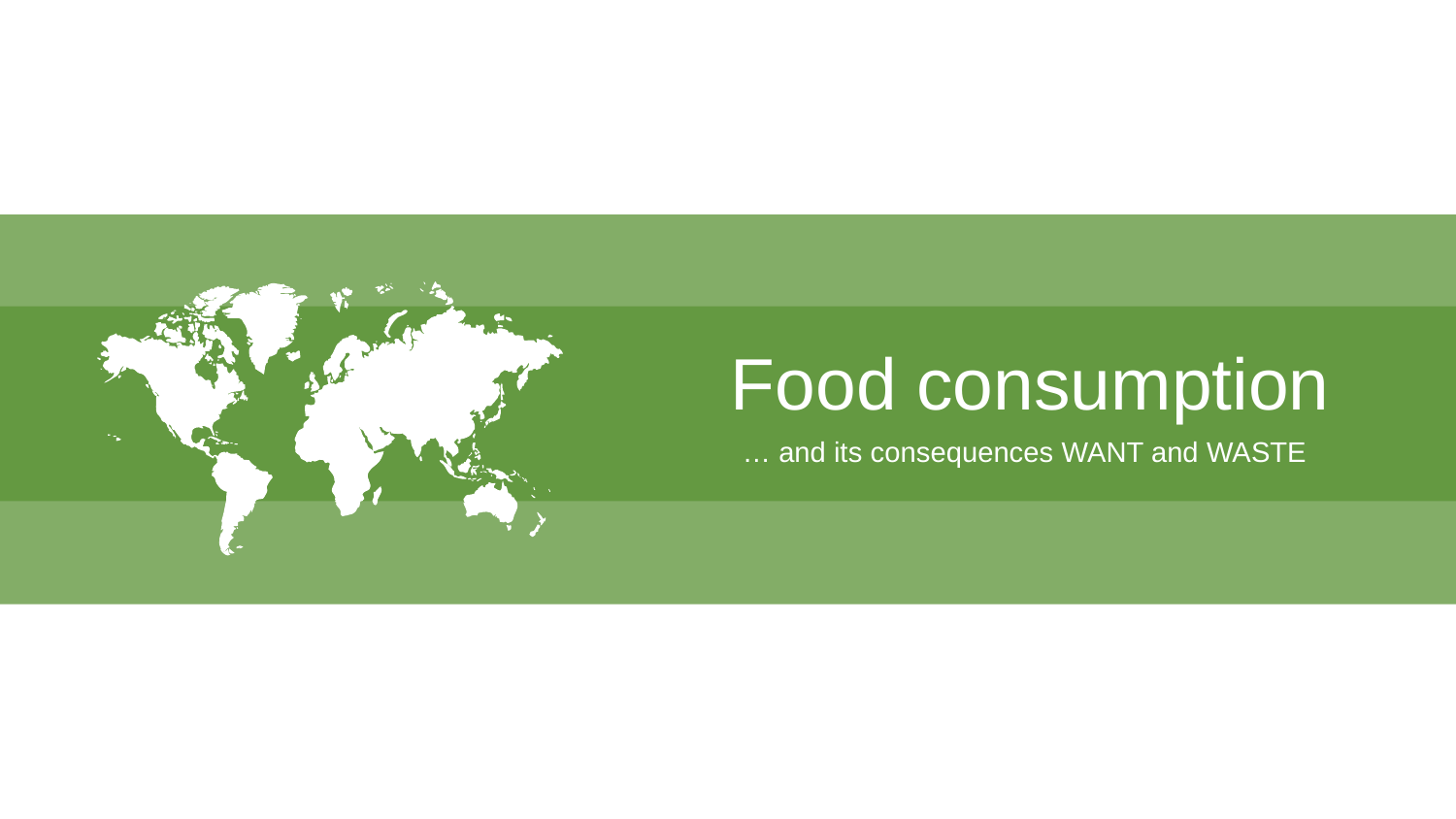

Food consumption
… and its consequences WANT and WASTE